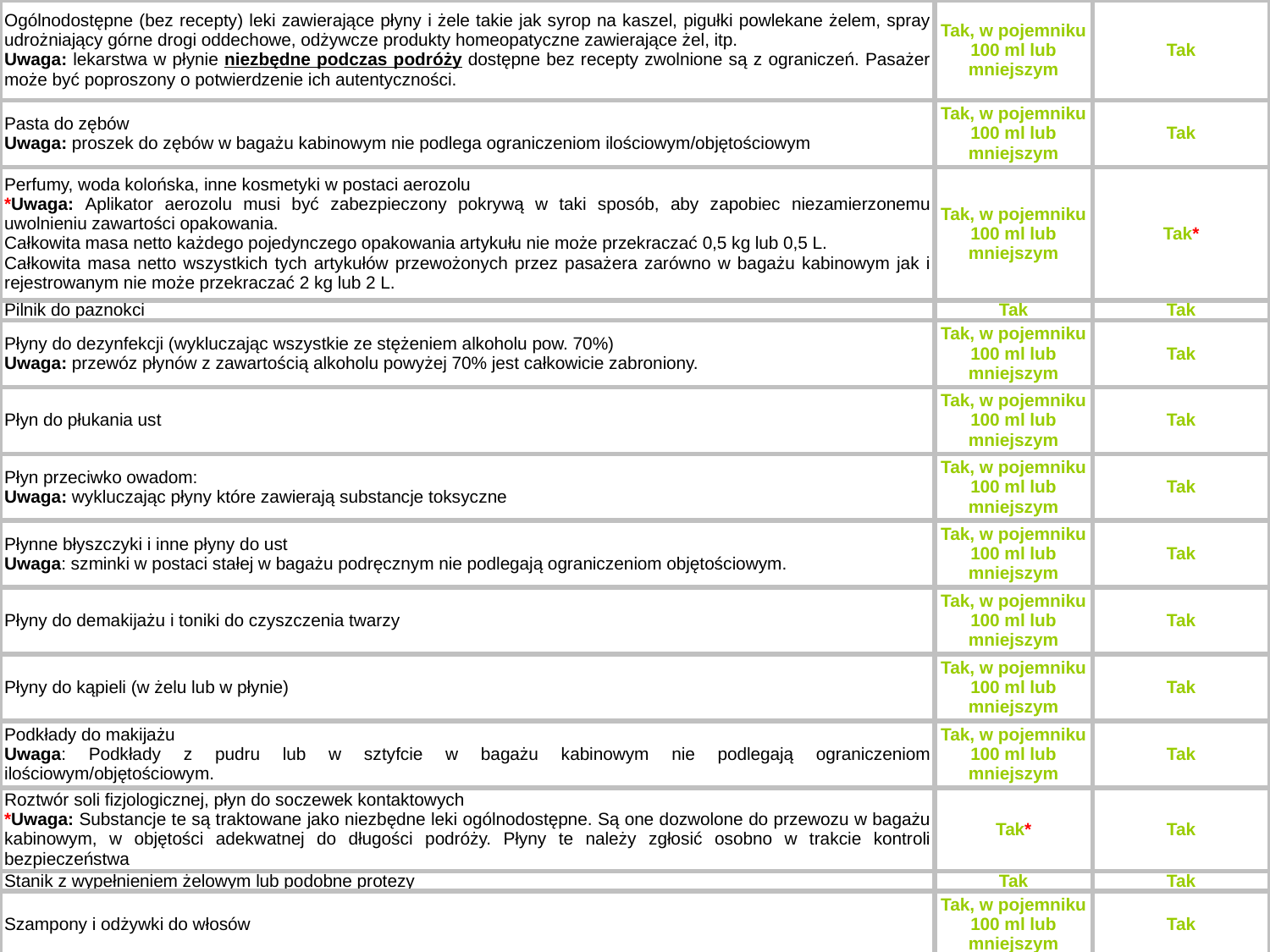

| Ogólnodostępne (bez recepty) leki zawierające płyny i żele takie jak syrop na kaszel, pigułki powlekane żelem, spray udrożniający górne drogi oddechowe, odżywcze produkty homeopatyczne zawierające żel, itp. Uwaga: lekarstwa w płynie niezbędne podczas podróży dostępne bez recepty zwolnione są z ograniczeń. Pasażer może być poproszony o potwierdzenie ich autentyczności. | Tak, w pojemniku 100 ml lub mniejszym | Tak |
| --- | --- | --- |
| Pasta do zębów Uwaga: proszek do zębów w bagażu kabinowym nie podlega ograniczeniom ilościowym/objętościowym | Tak, w pojemniku 100 ml lub mniejszym | Tak |
| Perfumy, woda kolońska, inne kosmetyki w postaci aerozolu \*Uwaga: Aplikator aerozolu musi być zabezpieczony pokrywą w taki sposób, aby zapobiec niezamierzonemu uwolnieniu zawartości opakowania. Całkowita masa netto każdego pojedynczego opakowania artykułu nie może przekraczać 0,5 kg lub 0,5 L. Całkowita masa netto wszystkich tych artykułów przewożonych przez pasażera zarówno w bagażu kabinowym jak i rejestrowanym nie może przekraczać 2 kg lub 2 L. | Tak, w pojemniku 100 ml lub mniejszym | Tak\* |
| Pilnik do paznokci | Tak | Tak |
| Płyny do dezynfekcji (wykluczając wszystkie ze stężeniem alkoholu pow. 70%) Uwaga: przewóz płynów z zawartością alkoholu powyżej 70% jest całkowicie zabroniony. | Tak, w pojemniku 100 ml lub mniejszym | Tak |
| Płyn do płukania ust | Tak, w pojemniku 100 ml lub mniejszym | Tak |
| Płyn przeciwko owadom: Uwaga: wykluczając płyny które zawierają substancje toksyczne | Tak, w pojemniku 100 ml lub mniejszym | Tak |
| Płynne błyszczyki i inne płyny do ust Uwaga: szminki w postaci stałej w bagażu podręcznym nie podlegają ograniczeniom objętościowym. | Tak, w pojemniku 100 ml lub mniejszym | Tak |
| Płyny do demakijażu i toniki do czyszczenia twarzy | Tak, w pojemniku 100 ml lub mniejszym | Tak |
| Płyny do kąpieli (w żelu lub w płynie) | Tak, w pojemniku 100 ml lub mniejszym | Tak |
| Podkłady do makijażu Uwaga: Podkłady z pudru lub w sztyfcie w bagażu kabinowym nie podlegają ograniczeniom ilościowym/objętościowym. | Tak, w pojemniku 100 ml lub mniejszym | Tak |
| Roztwór soli fizjologicznej, płyn do soczewek kontaktowych \*Uwaga: Substancje te są traktowane jako niezbędne leki ogólnodostępne. Są one dozwolone do przewozu w bagażu kabinowym, w objętości adekwatnej do długości podróży. Płyny te należy zgłosić osobno w trakcie kontroli bezpieczeństwa | Tak\* | Tak |
| Stanik z wypełnieniem żelowym lub podobne protezy | Tak | Tak |
| Szampony i odżywki do włosów | Tak, w pojemniku 100 ml lub mniejszym | Tak |